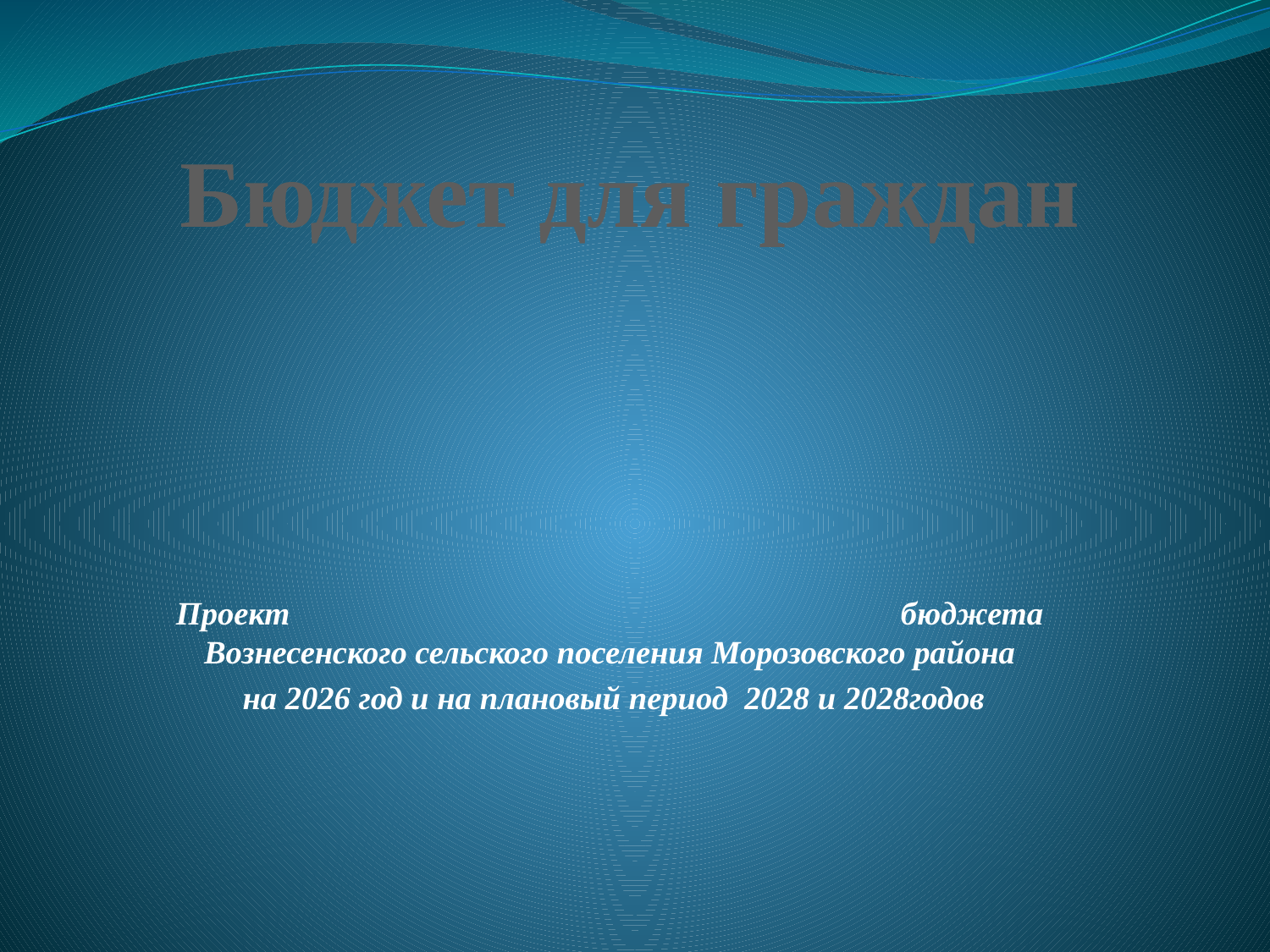

Бюджет для граждан
Проект                                                                          бюджета Вознесенского сельского поселения Морозовского района
 на 2026 год и на плановый период  2028 и 2028годов